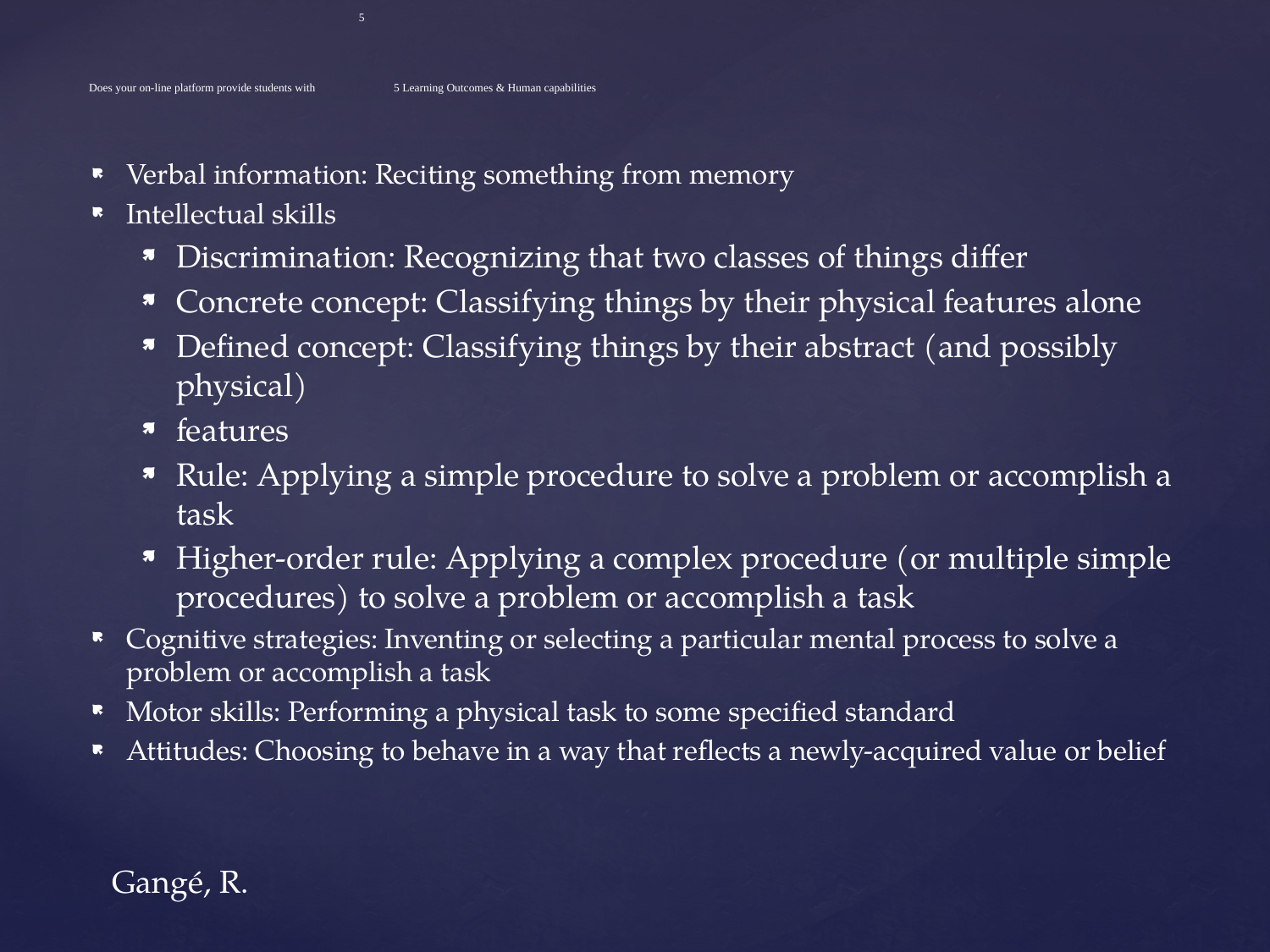

# 5 Does your on-line platform provide students with            	      	5 Learning Outcomes & Human capabilities
Verbal information: Reciting something from memory
Intellectual skills
Discrimination: Recognizing that two classes of things differ
Concrete concept: Classifying things by their physical features alone
Defined concept: Classifying things by their abstract (and possibly physical)
features
Rule: Applying a simple procedure to solve a problem or accomplish a task
Higher-order rule: Applying a complex procedure (or multiple simple procedures) to solve a problem or accomplish a task
Cognitive strategies: Inventing or selecting a particular mental process to solve a problem or accomplish a task
Motor skills: Performing a physical task to some specified standard
Attitudes: Choosing to behave in a way that reflects a newly-acquired value or belief

Gangé, R.